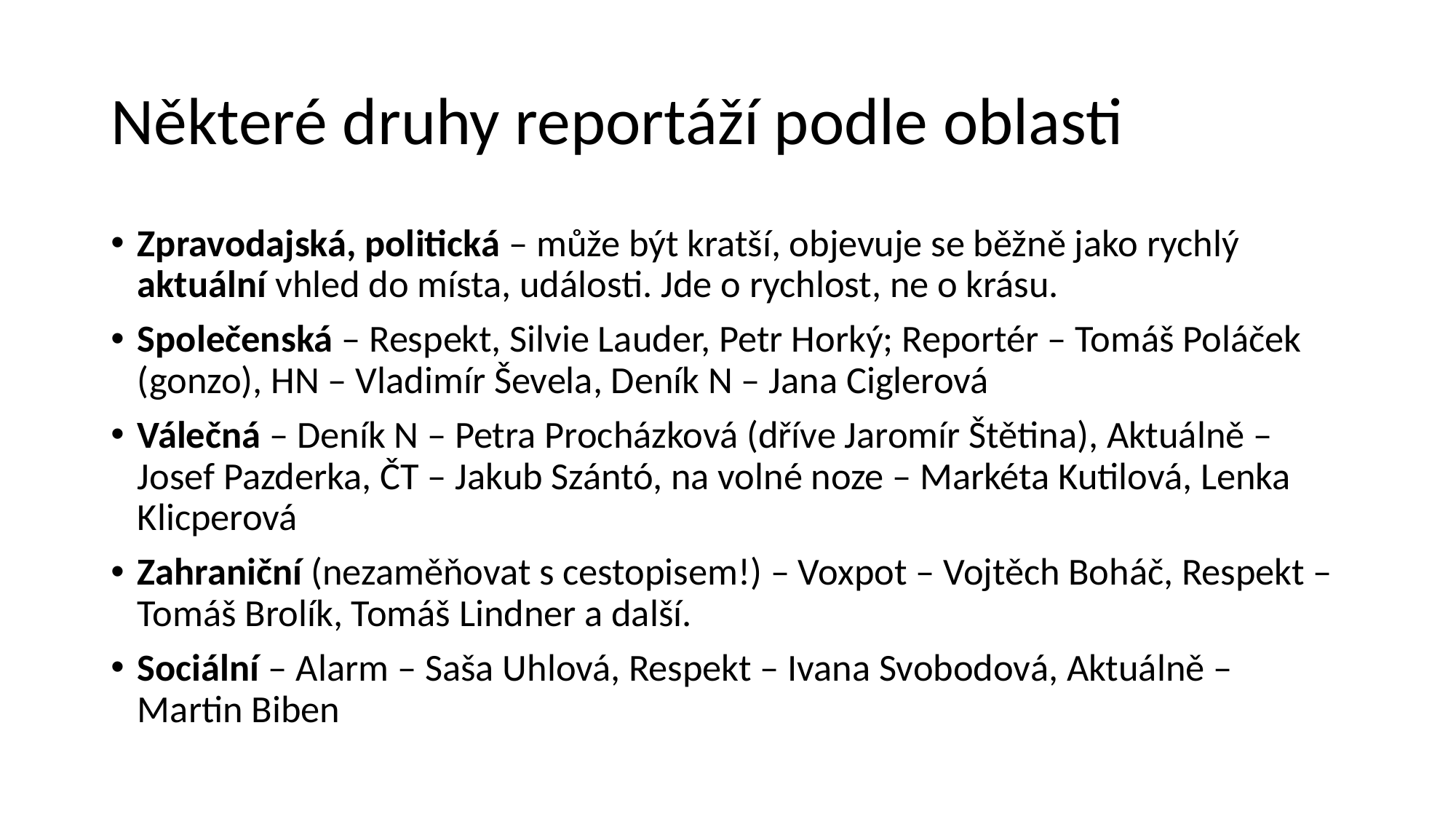

# Některé druhy reportáží podle oblasti
Zpravodajská, politická – může být kratší, objevuje se běžně jako rychlý aktuální vhled do místa, události. Jde o rychlost, ne o krásu.
Společenská – Respekt, Silvie Lauder, Petr Horký; Reportér – Tomáš Poláček (gonzo), HN – Vladimír Ševela, Deník N – Jana Ciglerová
Válečná – Deník N – Petra Procházková (dříve Jaromír Štětina), Aktuálně – Josef Pazderka, ČT – Jakub Szántó, na volné noze – Markéta Kutilová, Lenka Klicperová
Zahraniční (nezaměňovat s cestopisem!) – Voxpot – Vojtěch Boháč, Respekt – Tomáš Brolík, Tomáš Lindner a další.
Sociální – Alarm – Saša Uhlová, Respekt – Ivana Svobodová, Aktuálně – Martin Biben